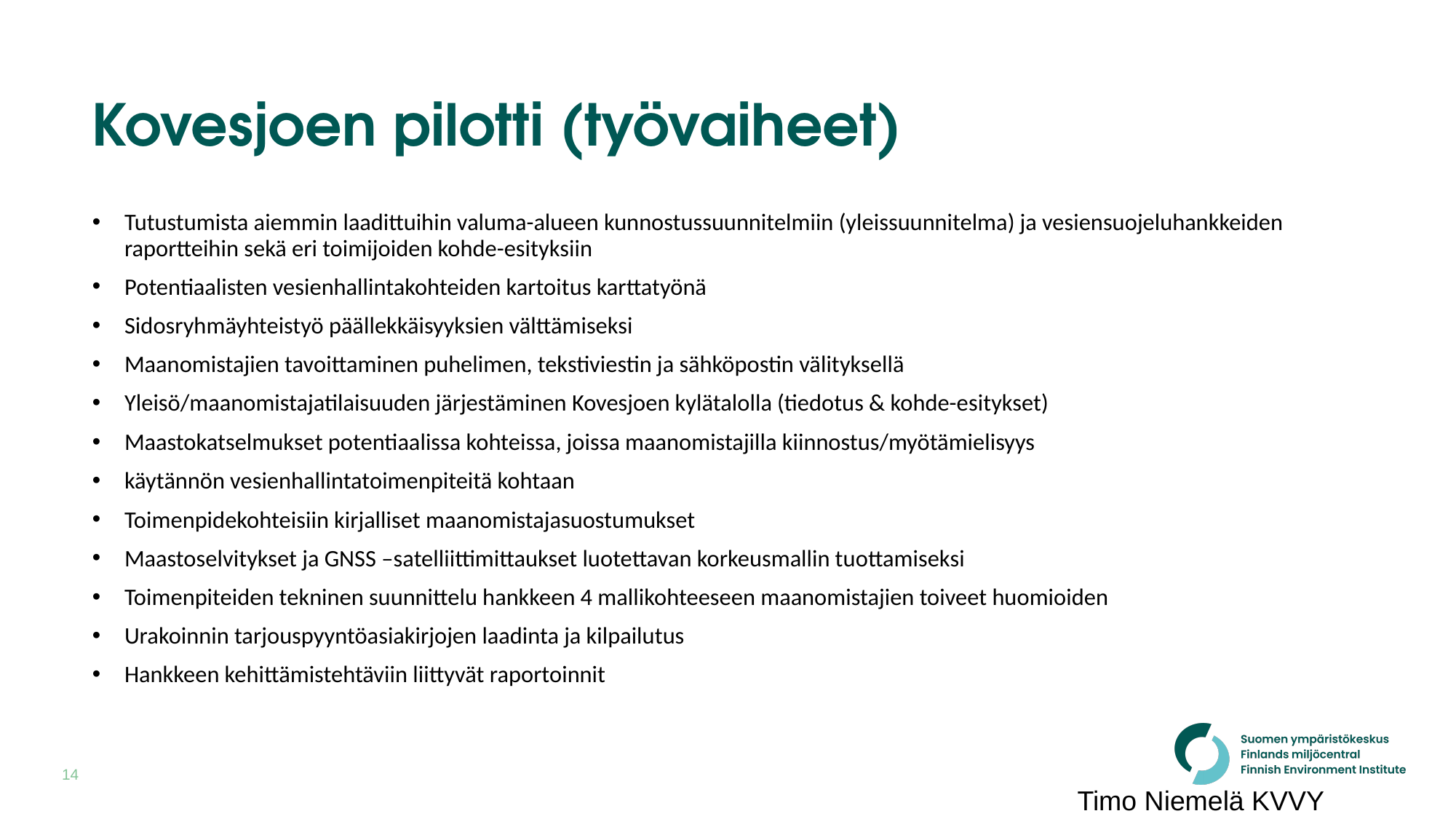

# Kovesjoen pilotti (työvaiheet)
Tutustumista aiemmin laadittuihin valuma-alueen kunnostussuunnitelmiin (yleissuunnitelma) ja vesiensuojeluhankkeiden raportteihin sekä eri toimijoiden kohde-esityksiin
Potentiaalisten vesienhallintakohteiden kartoitus karttatyönä
Sidosryhmäyhteistyö päällekkäisyyksien välttämiseksi
Maanomistajien tavoittaminen puhelimen, tekstiviestin ja sähköpostin välityksellä
Yleisö/maanomistajatilaisuuden järjestäminen Kovesjoen kylätalolla (tiedotus & kohde-esitykset)
Maastokatselmukset potentiaalissa kohteissa, joissa maanomistajilla kiinnostus/myötämielisyys
käytännön vesienhallintatoimenpiteitä kohtaan
Toimenpidekohteisiin kirjalliset maanomistajasuostumukset
Maastoselvitykset ja GNSS –satelliittimittaukset luotettavan korkeusmallin tuottamiseksi
Toimenpiteiden tekninen suunnittelu hankkeen 4 mallikohteeseen maanomistajien toiveet huomioiden
Urakoinnin tarjouspyyntöasiakirjojen laadinta ja kilpailutus
Hankkeen kehittämistehtäviin liittyvät raportoinnit

Timo Niemelä KVVY